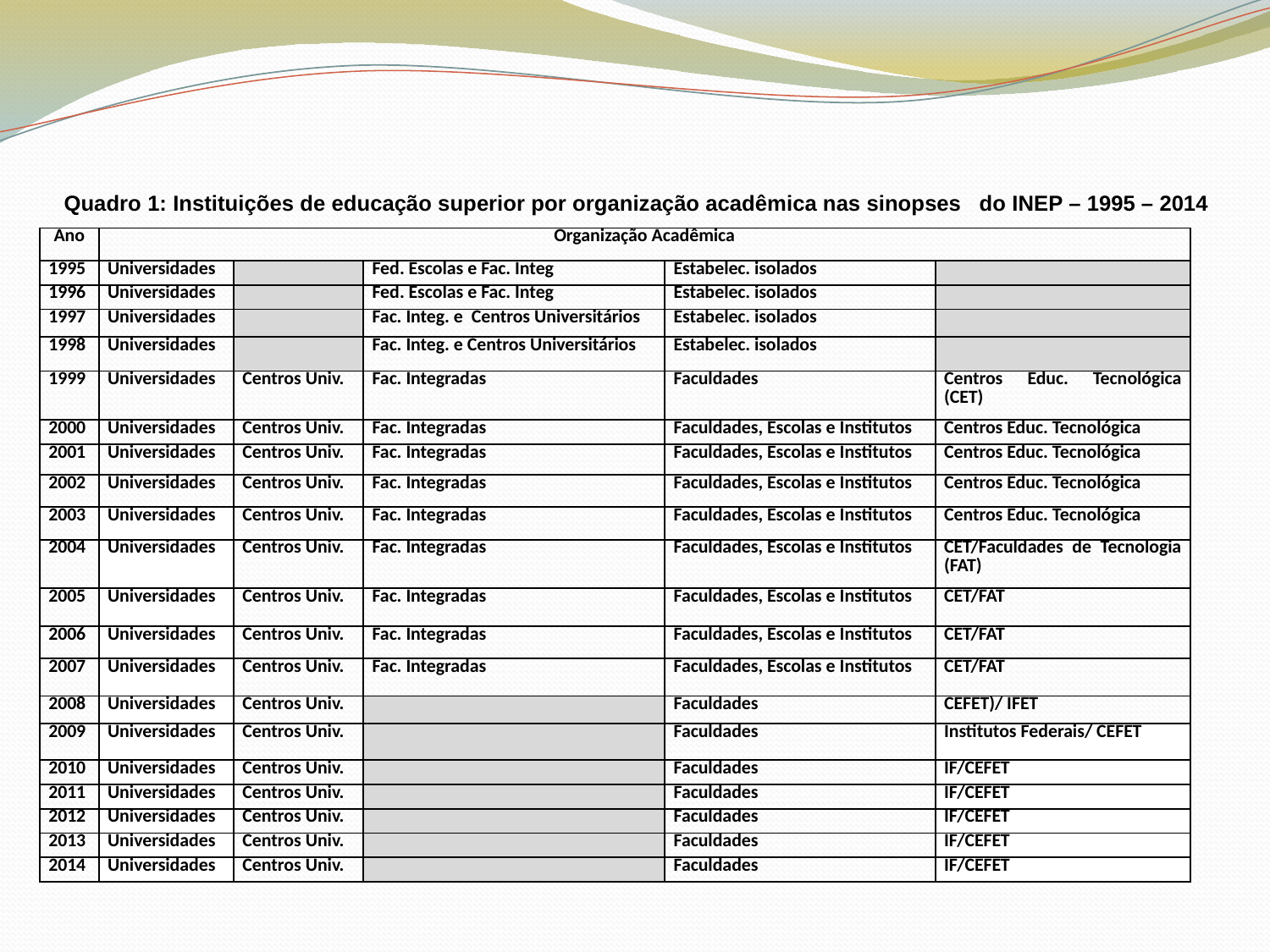

# Quadro 1: Instituições de educação superior por organização acadêmica nas sinopses   do INEP – 1995 – 2014
| Ano | Organização Acadêmica |  |  |  |  |
| --- | --- | --- | --- | --- | --- |
| 1995 | Universidades |  | Fed. Escolas e Fac. Integ | Estabelec. isolados |  |
| 1996 | Universidades |  | Fed. Escolas e Fac. Integ | Estabelec. isolados |  |
| 1997 | Universidades |  | Fac. Integ. e Centros Universitários | Estabelec. isolados |  |
| 1998 | Universidades |  | Fac. Integ. e Centros Universitários | Estabelec. isolados |  |
| 1999 | Universidades | Centros Univ. | Fac. Integradas | Faculdades | Centros Educ. Tecnológica (CET) |
| 2000 | Universidades | Centros Univ. | Fac. Integradas | Faculdades, Escolas e Institutos | Centros Educ. Tecnológica |
| 2001 | Universidades | Centros Univ. | Fac. Integradas | Faculdades, Escolas e Institutos | Centros Educ. Tecnológica |
| 2002 | Universidades | Centros Univ. | Fac. Integradas | Faculdades, Escolas e Institutos | Centros Educ. Tecnológica |
| 2003 | Universidades | Centros Univ. | Fac. Integradas | Faculdades, Escolas e Institutos | Centros Educ. Tecnológica |
| 2004 | Universidades | Centros Univ. | Fac. Integradas | Faculdades, Escolas e Institutos | CET/Faculdades de Tecnologia (FAT) |
| 2005 | Universidades | Centros Univ. | Fac. Integradas | Faculdades, Escolas e Institutos | CET/FAT |
| 2006 | Universidades | Centros Univ. | Fac. Integradas | Faculdades, Escolas e Institutos | CET/FAT |
| 2007 | Universidades | Centros Univ. | Fac. Integradas | Faculdades, Escolas e Institutos | CET/FAT |
| 2008 | Universidades | Centros Univ. |  | Faculdades | CEFET)/ IFET |
| 2009 | Universidades | Centros Univ. |  | Faculdades | Institutos Federais/ CEFET |
| 2010 | Universidades | Centros Univ. |  | Faculdades | IF/CEFET |
| 2011 | Universidades | Centros Univ. |  | Faculdades | IF/CEFET |
| 2012 | Universidades | Centros Univ. |  | Faculdades | IF/CEFET |
| 2013 | Universidades | Centros Univ. |  | Faculdades | IF/CEFET |
| 2014 | Universidades | Centros Univ. |  | Faculdades | IF/CEFET |